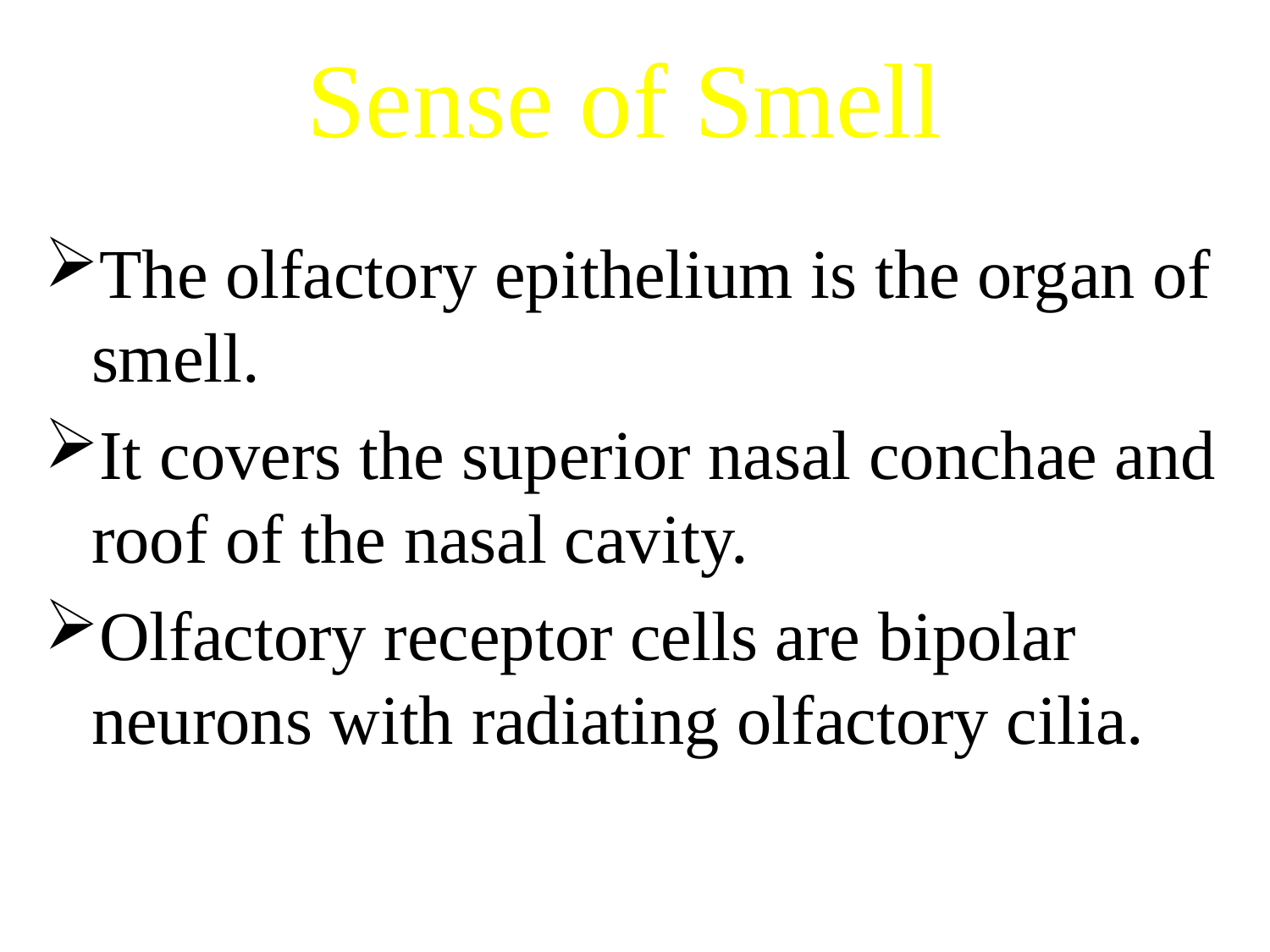

# Sense of Smell
The olfactory epithelium is the organ of smell.
It covers the superior nasal conchae and roof of the nasal cavity.
Olfactory receptor cells are bipolar neurons with radiating olfactory cilia.